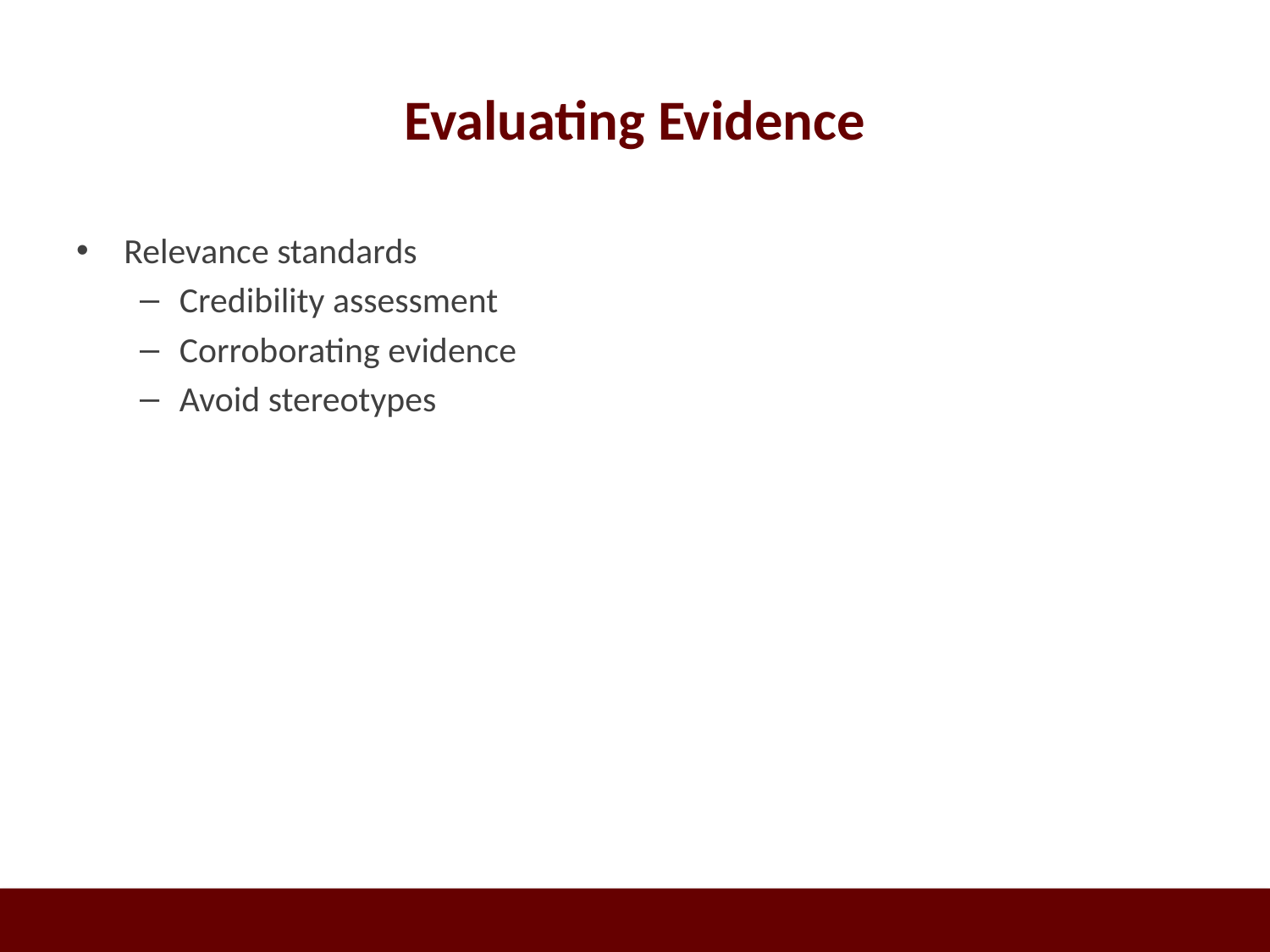

# Evaluating Evidence
Relevance standards
Credibility assessment
Corroborating evidence
Avoid stereotypes